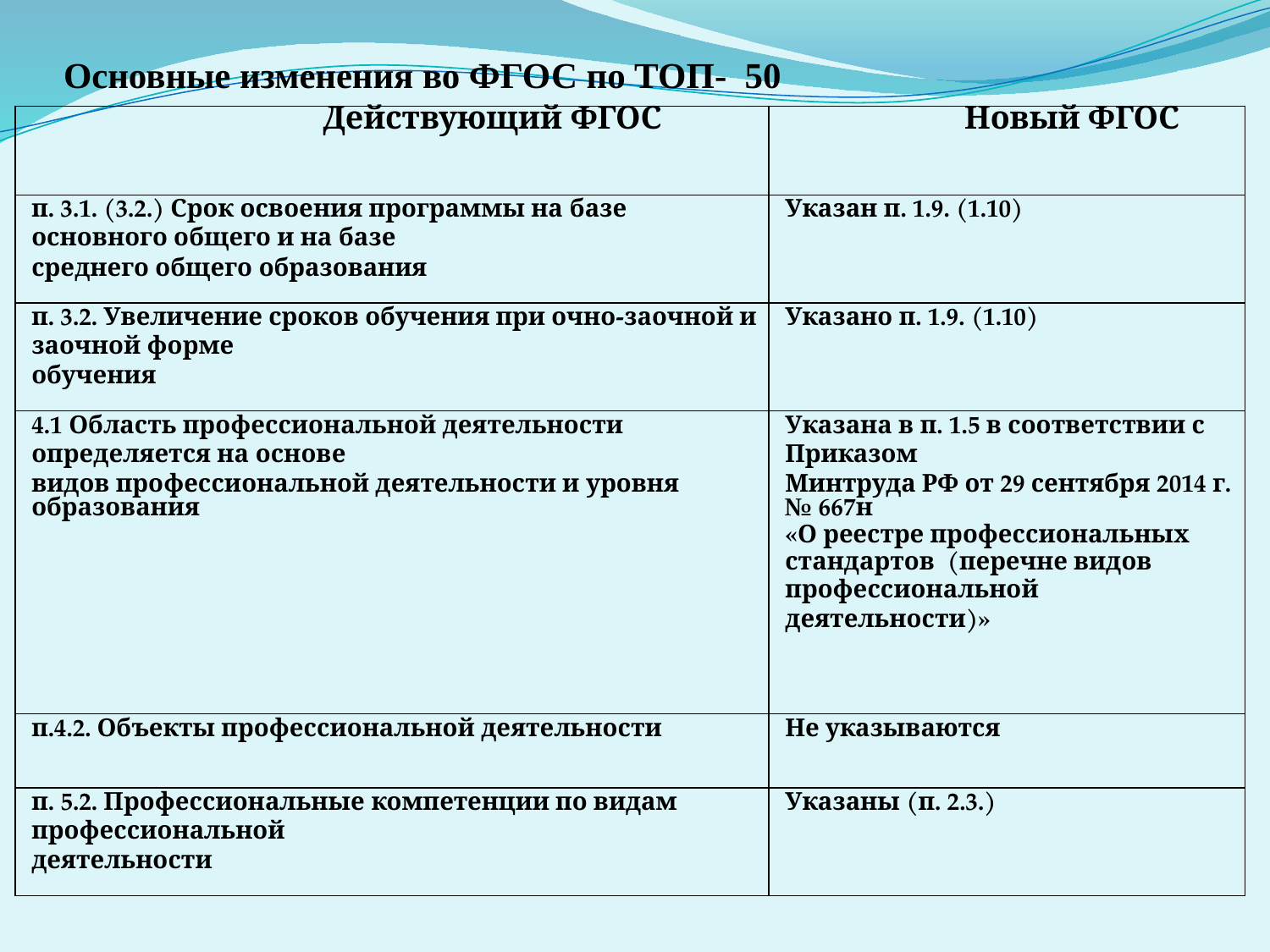

# Основные изменения во ФГОС по ТОП-  50
| Действующий ФГОС | Новый ФГОС |
| --- | --- |
| п. 3.1. (3.2.) Срок освоения программы на базе основного общего и на базе среднего общего образования | Указан п. 1.9. (1.10) |
| п. 3.2. Увеличение сроков обучения при очно-заочной и заочной форме обучения | Указано п. 1.9. (1.10) |
| 4.1 Область профессиональной деятельности определяется на основе видов профессиональной деятельности и уровня образования | Указана в п. 1.5 в соответствии с Приказом Минтруда РФ от 29 сентября 2014 г. № 667н «О реестре профессиональных стандартов (перечне видов профессиональной деятельности)» |
| п.4.2. Объекты профессиональной деятельности | Не указываются |
| п. 5.2. Профессиональные компетенции по видам профессиональной деятельности | Указаны (п. 2.3.) |